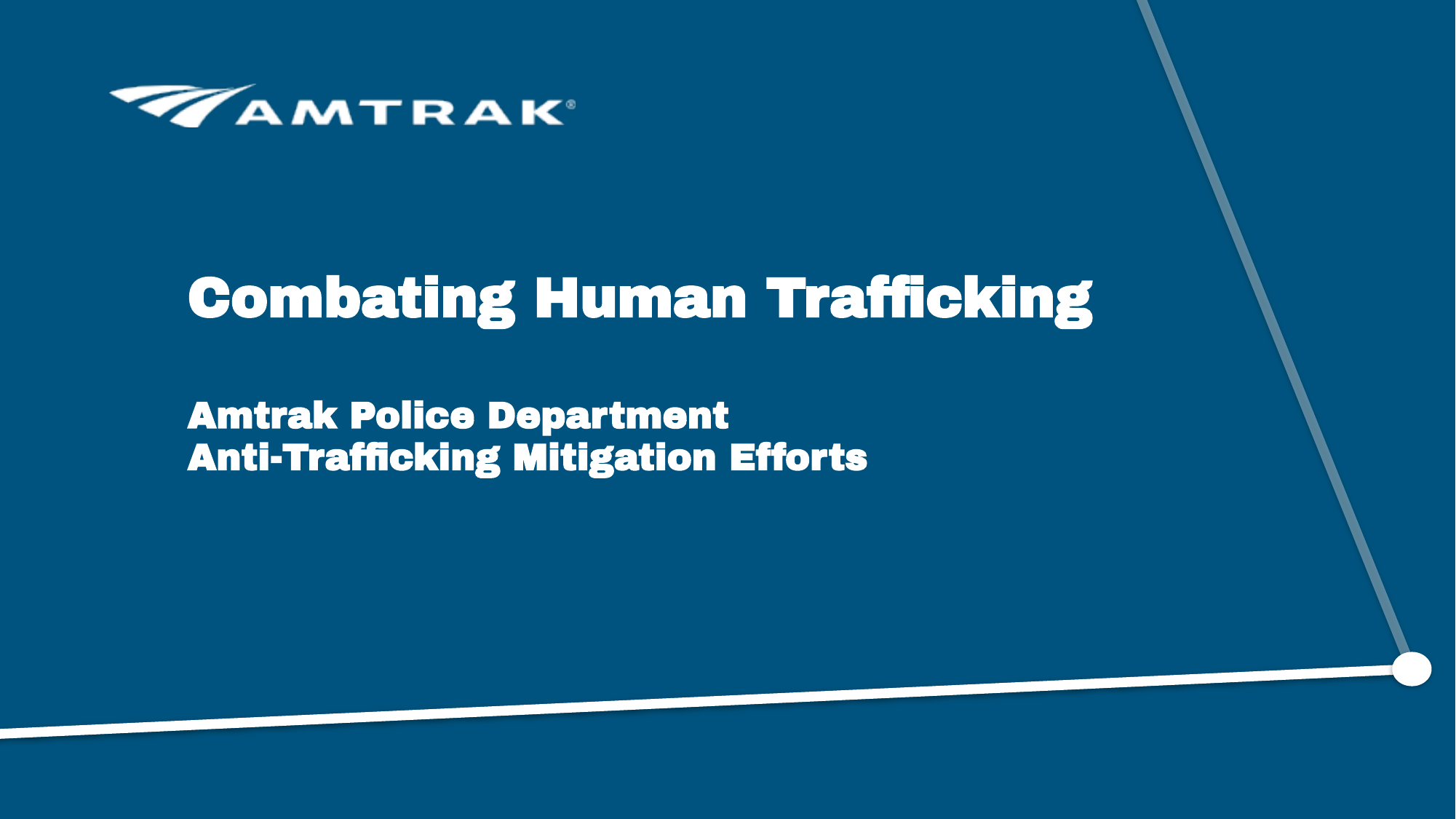

# Combating Human Trafficking
Amtrak Police Department
Anti-Trafficking Mitigation Efforts